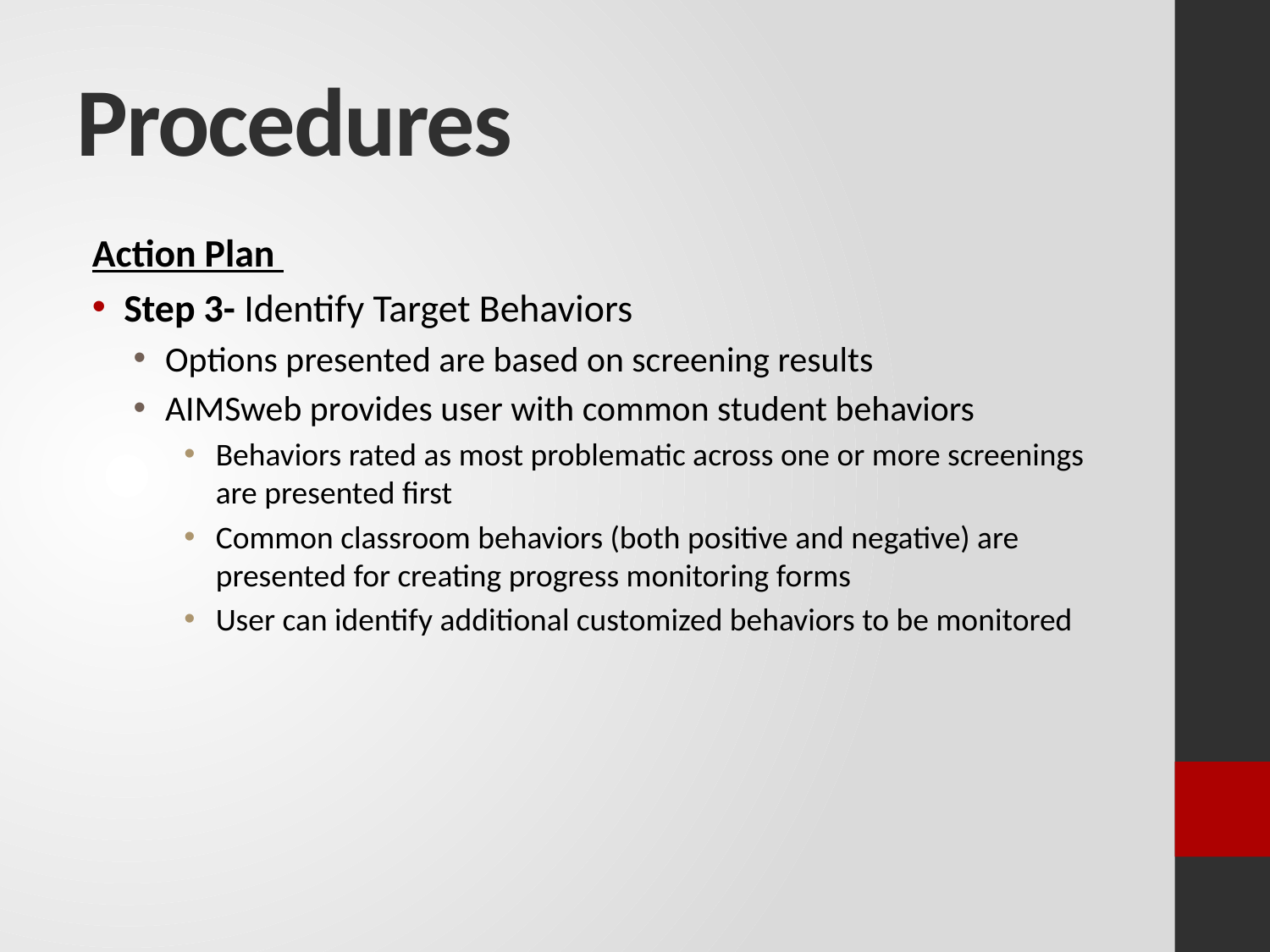

# Procedures
Action Plan
Step 3- Identify Target Behaviors
Options presented are based on screening results
AIMSweb provides user with common student behaviors
Behaviors rated as most problematic across one or more screenings are presented first
Common classroom behaviors (both positive and negative) are presented for creating progress monitoring forms
User can identify additional customized behaviors to be monitored